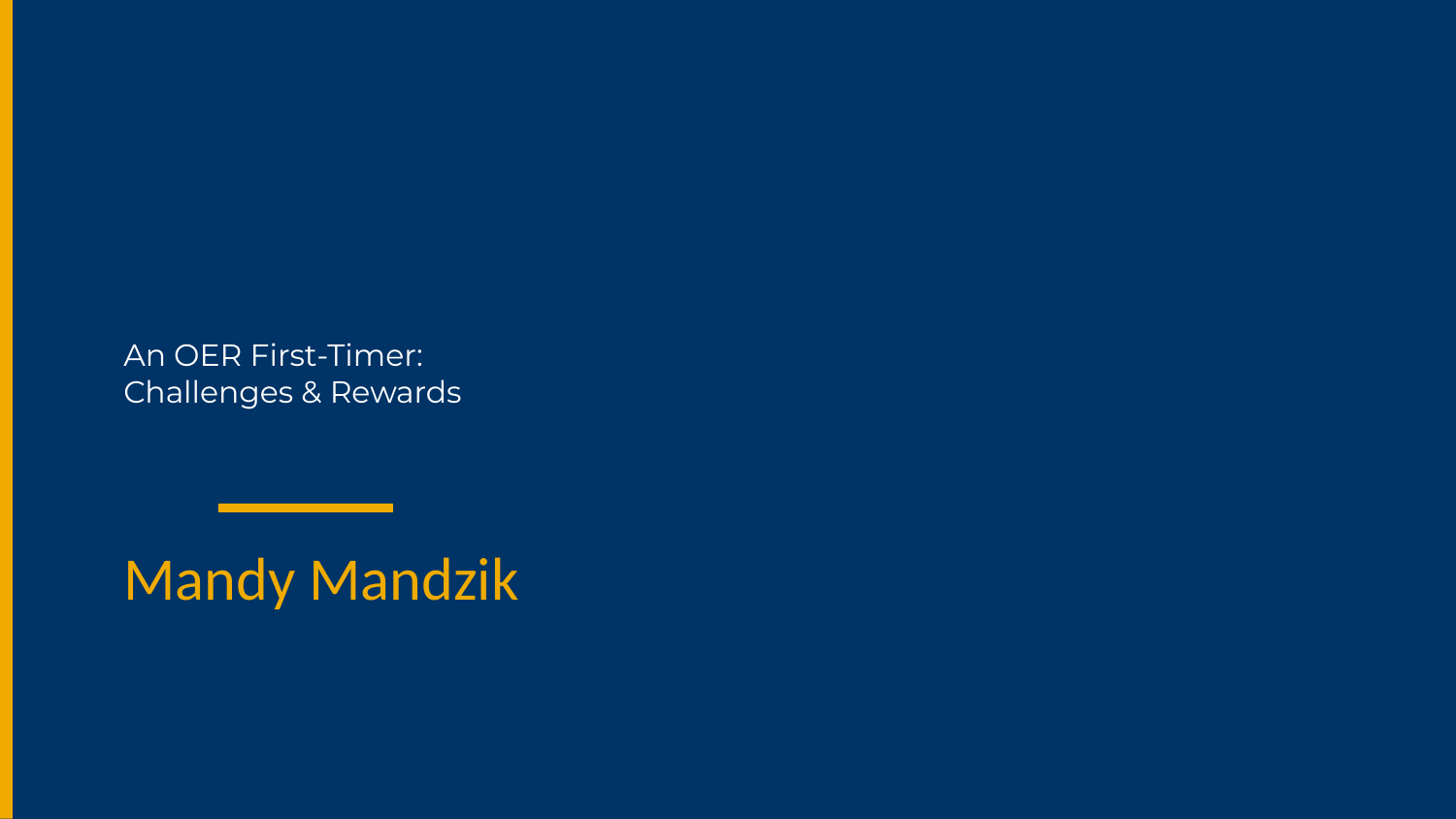

# An OER First-Timer: Challenges & Rewards

Mandy Mandzik